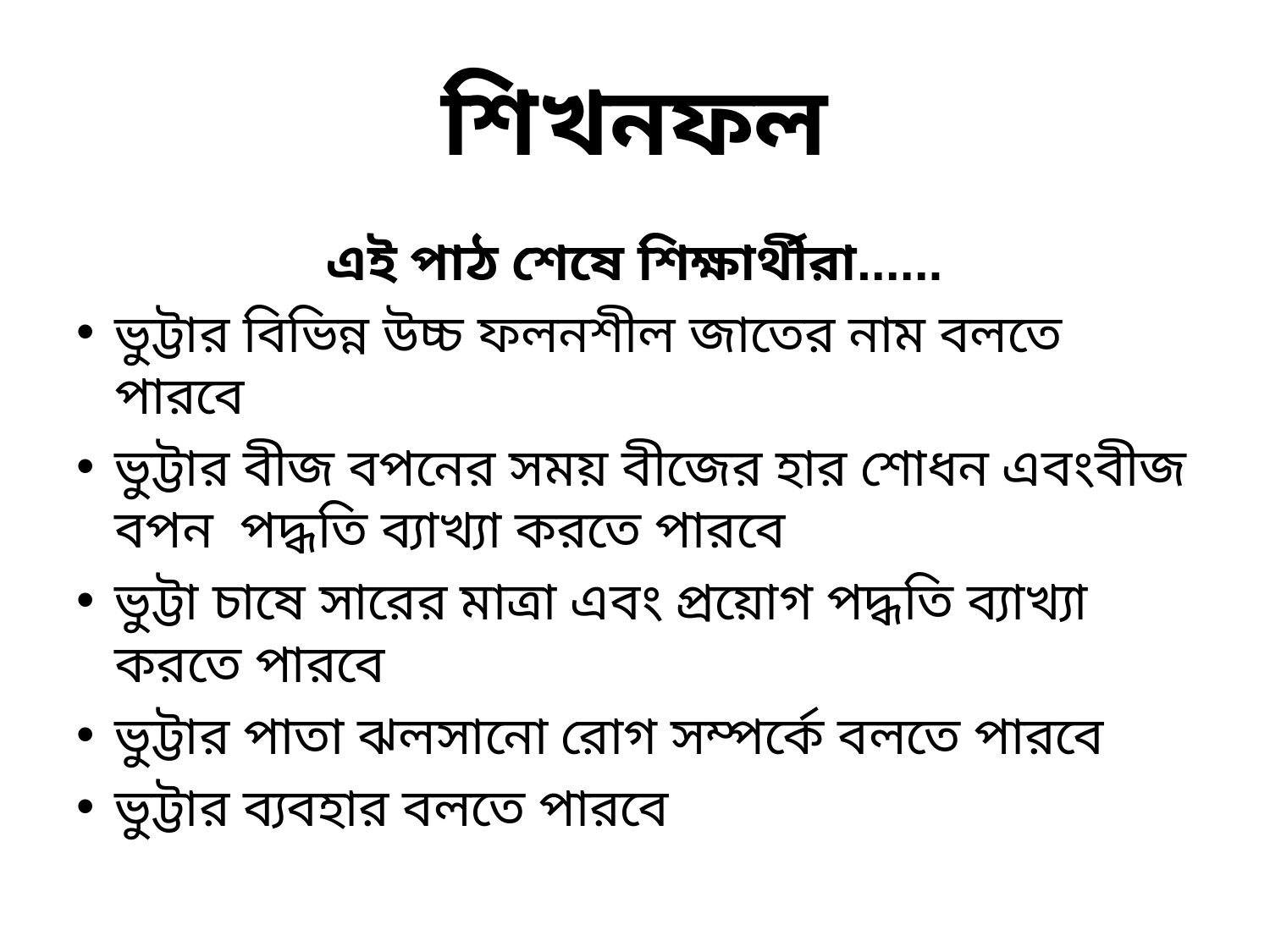

# শিখনফল
এই পাঠ শেষে শিক্ষার্থীরা......
ভুট্টার বিভিন্ন উচ্চ ফলনশীল জাতের নাম বলতে পারবে
ভুট্টার বীজ বপনের সময় বীজের হার শোধন এবংবীজ বপন  পদ্ধতি ব্যাখ্যা করতে পারবে
ভুট্টা চাষে সারের মাত্রা এবং প্রয়োগ পদ্ধতি ব্যাখ্যা করতে পারবে
ভুট্টার পাতা ঝলসানো রোগ সম্পর্কে বলতে পারবে
ভুট্টার ব্যবহার বলতে পারবে